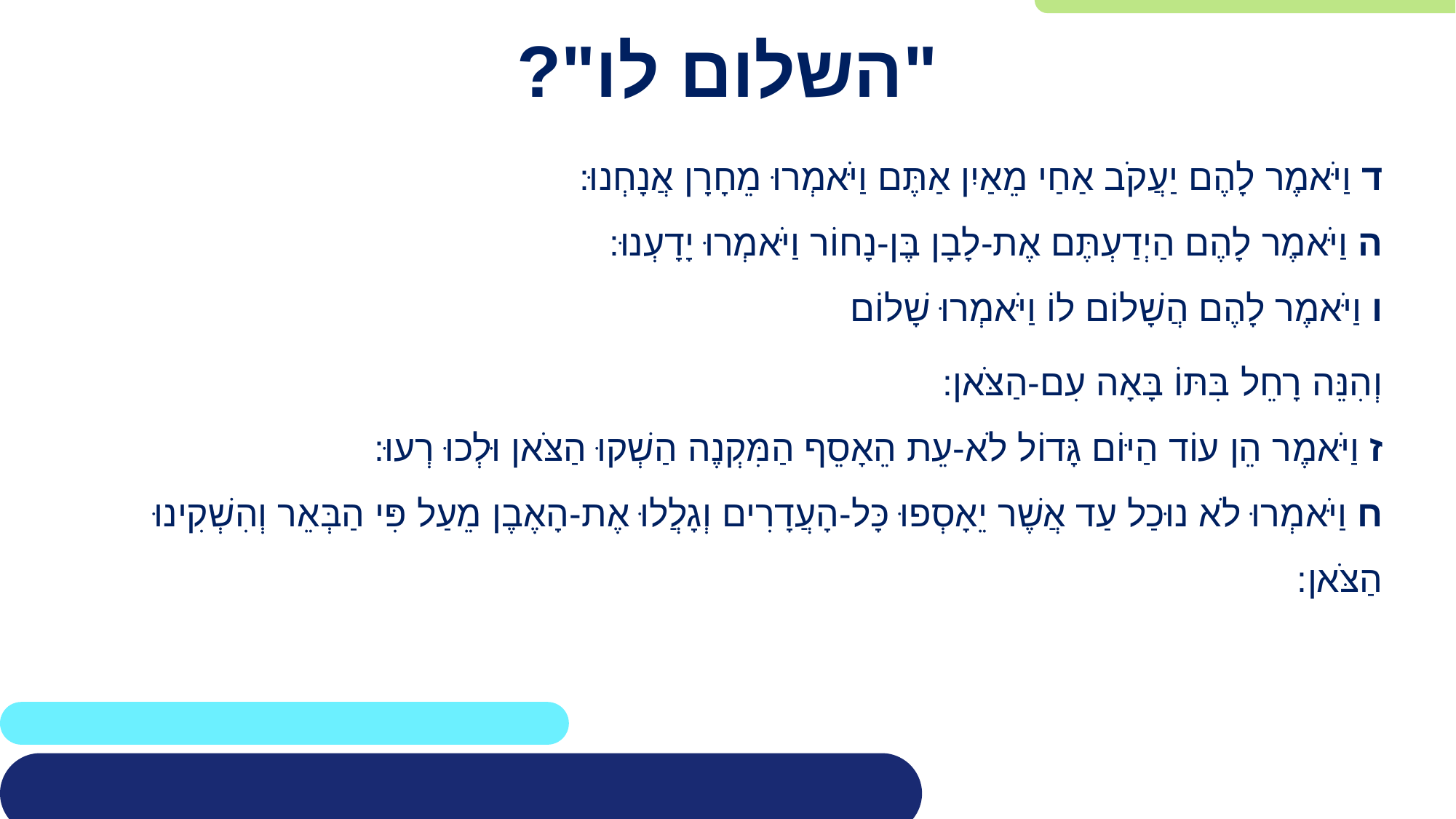

# "השלום לו"?
ד וַיֹּאמֶר לָהֶם יַעֲקֹב אַחַי מֵאַיִן אַתֶּם וַיֹּאמְרוּ מֵחָרָן אֲנָחְנוּ:
ה וַיֹּאמֶר לָהֶם הַיְדַעְתֶּם אֶת-לָבָן בֶּן-נָחוֹר וַיֹּאמְרוּ יָדָעְנוּ:
ו וַיֹּאמֶר לָהֶם הֲשָׁלוֹם לוֹ וַיֹּאמְרוּ שָׁלוֹם
וְהִנֵּה רָחֵל בִּתּוֹ בָּאָה עִם-הַצֹּאן:
ז וַיֹּאמֶר הֵן עוֹד הַיּוֹם גָּדוֹל לֹא-עֵת הֵאָסֵף הַמִּקְנֶה הַשְׁקוּ הַצֹּאן וּלְכוּ רְעוּ:
ח וַיֹּאמְרוּ לֹא נוּכַל עַד אֲשֶׁר יֵאָסְפוּ כָּל-הָעֲדָרִים וְגָלֲלוּ אֶת-הָאֶבֶן מֵעַל פִּי הַבְּאֵר וְהִשְׁקִינוּ הַצֹּאן: